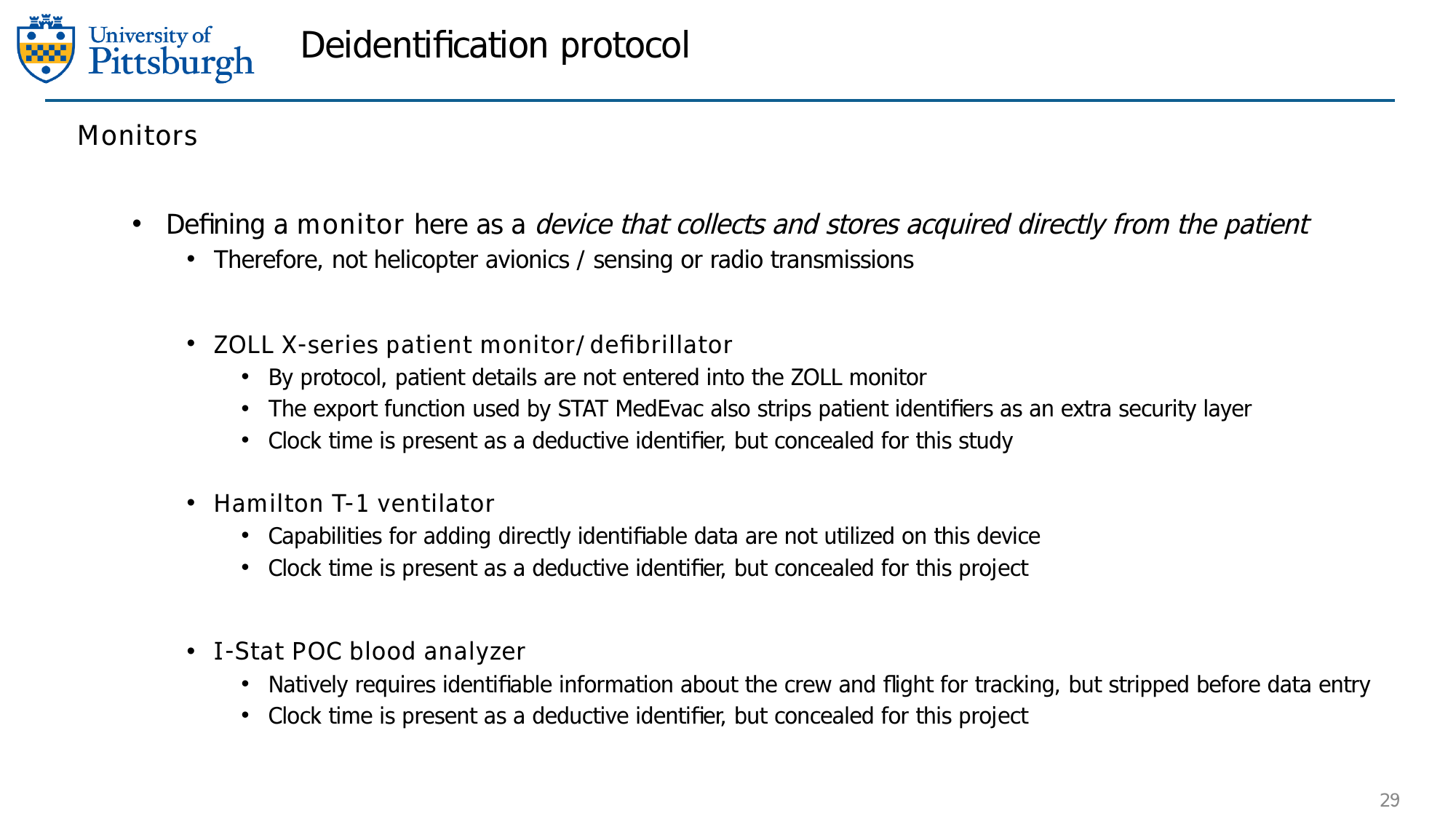

# Deidentification protocol
Monitors

Defining a monitor here as a device that collects and stores acquired directly from the patient
Therefore, not helicopter avionics / sensing or radio transmissions

ZOLL X-series patient monitor/defibrillator
By protocol, patient details are not entered into the ZOLL monitor
The export function used by STAT MedEvac also strips patient identifiers as an extra security layer
Clock time is present as a deductive identifier, but concealed for this study

Hamilton T-1 ventilator
Capabilities for adding directly identifiable data are not utilized on this device
Clock time is present as a deductive identifier, but concealed for this project

I-Stat POC blood analyzer
Natively requires identifiable information about the crew and flight for tracking, but stripped before data entry
Clock time is present as a deductive identifier, but concealed for this project

29